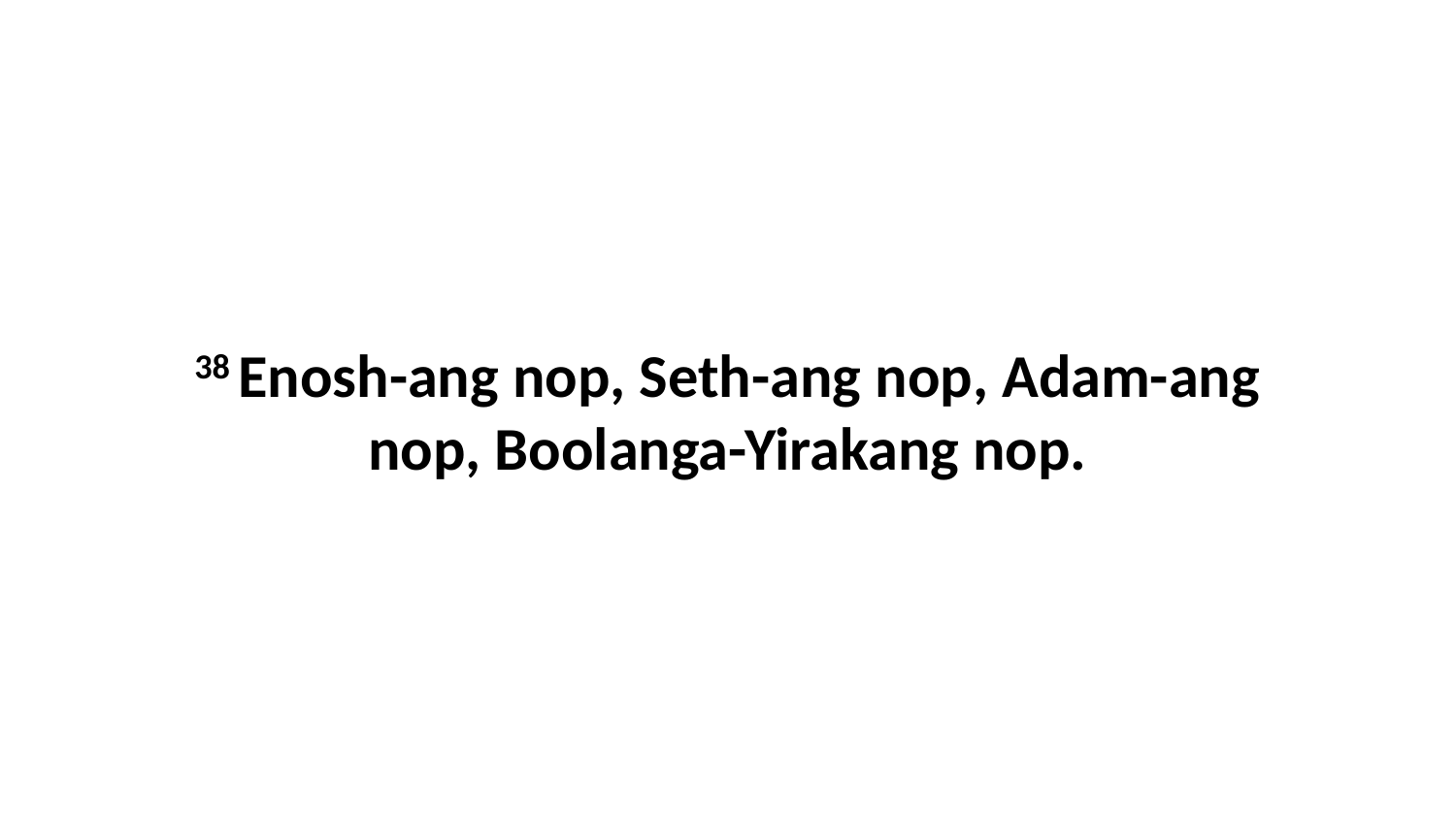

38 Enosh-ang nop, Seth-ang nop, Adam-ang nop, Boolanga-Yirakang nop.